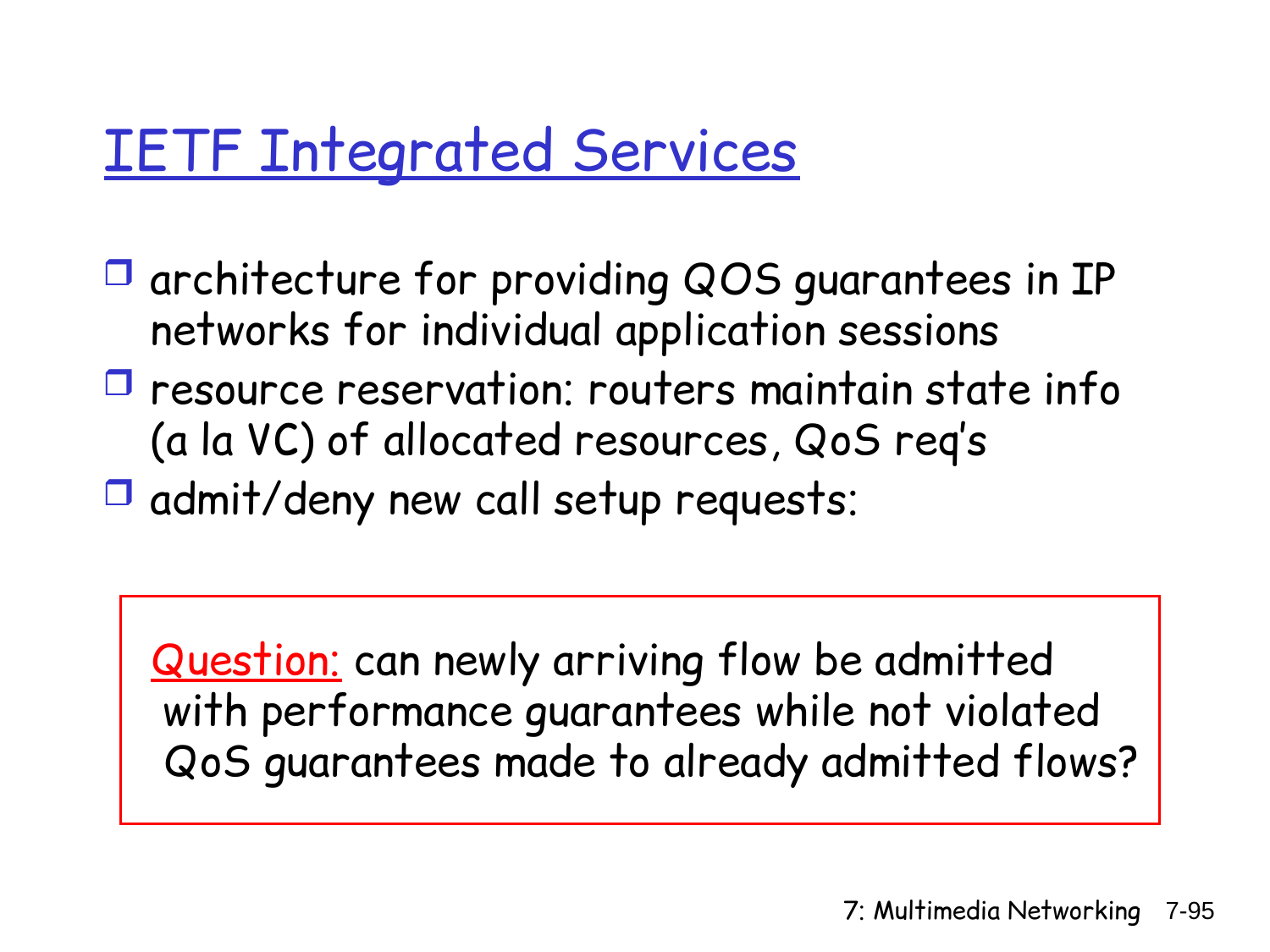

# IETF Integrated Services
architecture for providing QOS guarantees in IP networks for individual application sessions
resource reservation: routers maintain state info (a la VC) of allocated resources, QoS req’s
admit/deny new call setup requests:

Question: can newly arriving flow be admitted
 with performance guarantees while not violated
 QoS guarantees made to already admitted flows?
7: Multimedia Networking
7-95